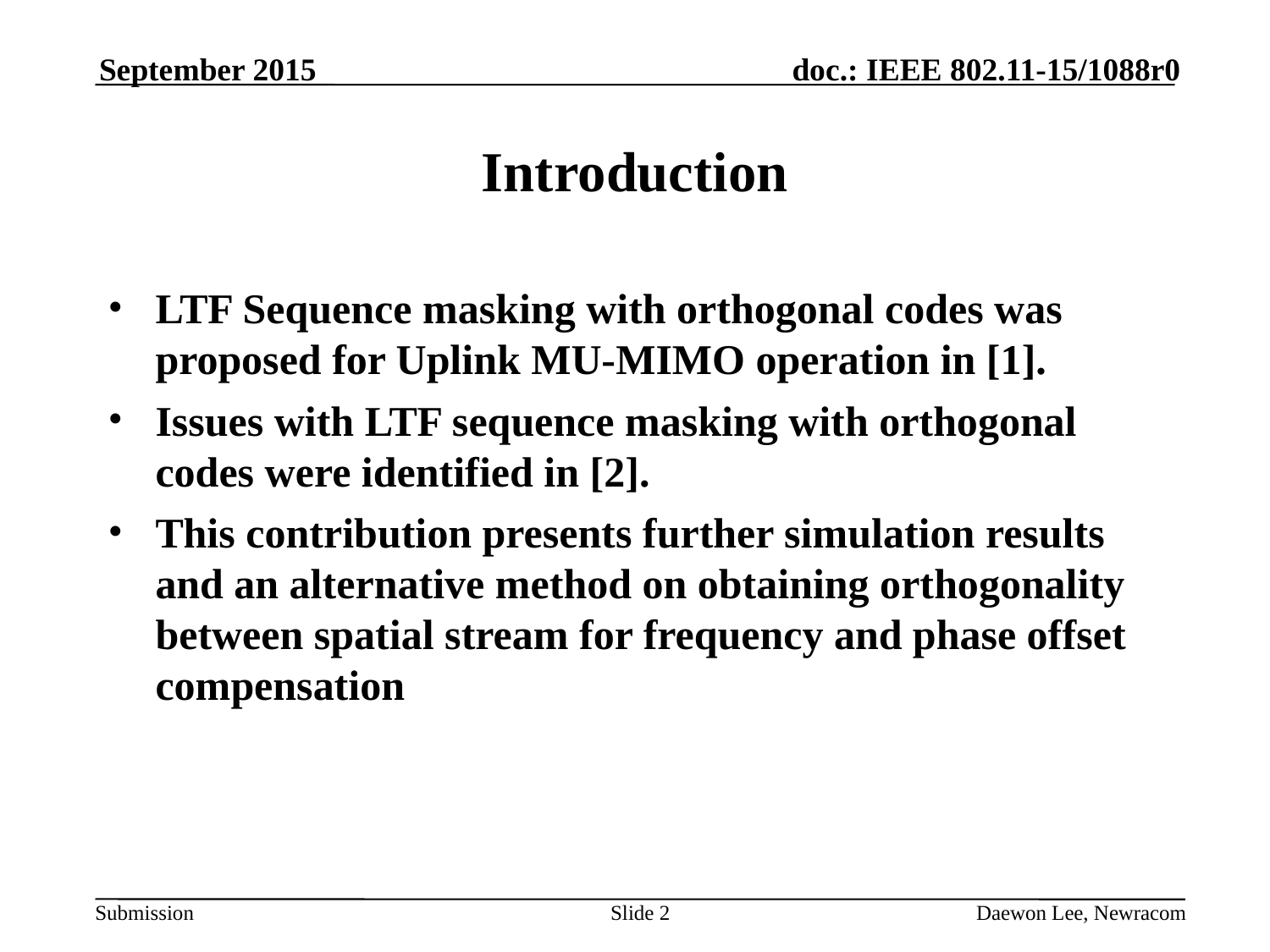

September 2015
# Introduction
LTF Sequence masking with orthogonal codes was proposed for Uplink MU-MIMO operation in [1].
Issues with LTF sequence masking with orthogonal codes were identified in [2].
This contribution presents further simulation results and an alternative method on obtaining orthogonality between spatial stream for frequency and phase offset compensation
Slide 2
Daewon Lee, Newracom